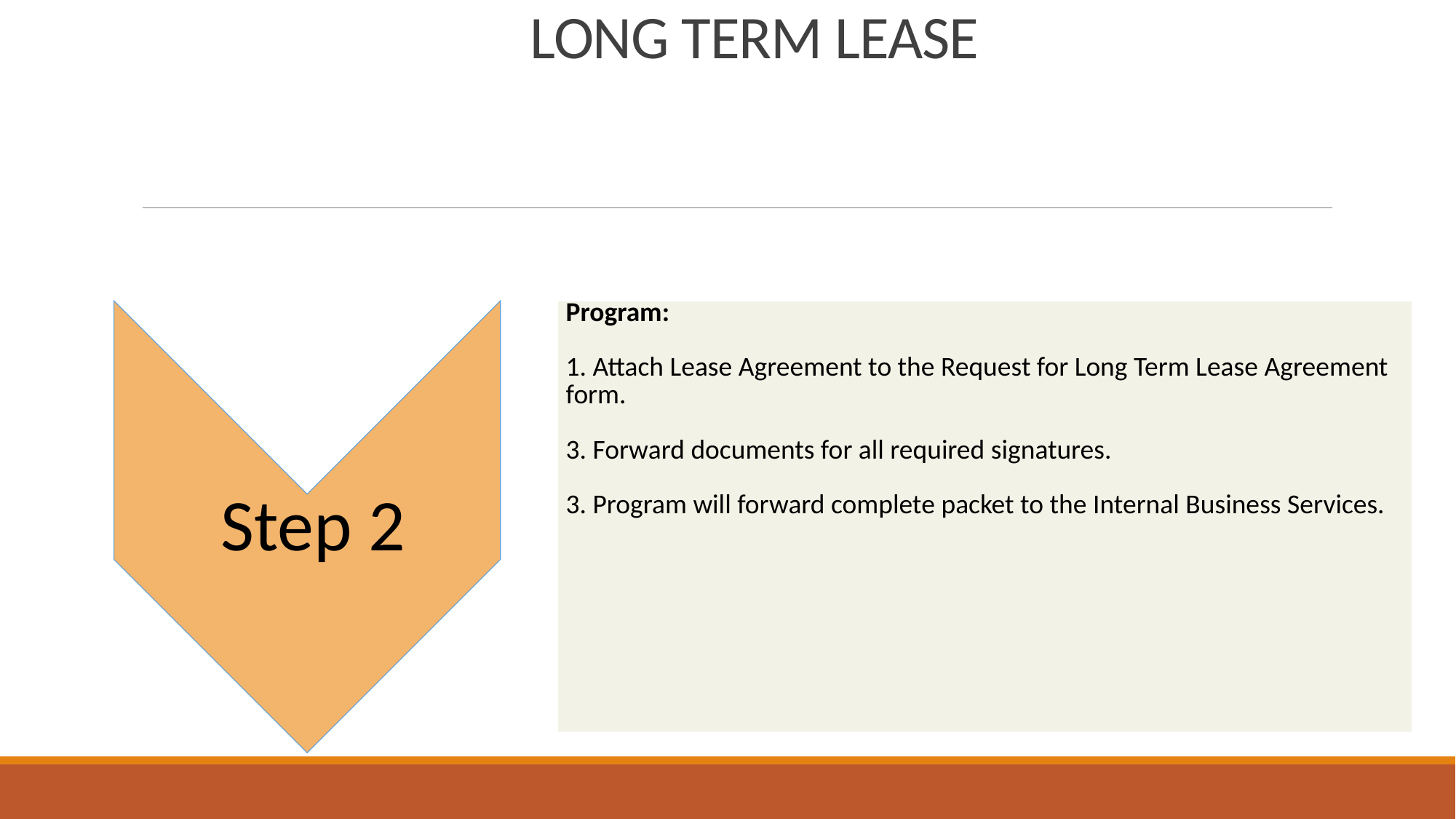

# LONG TERM LEASE
Step 1
Step 1

Step 2
| Program: 1. Attach Lease Agreement to the Request for Long Term Lease Agreement form. 3. Forward documents for all required signatures. 3. Program will forward complete packet to the Internal Business Services. |
| --- |